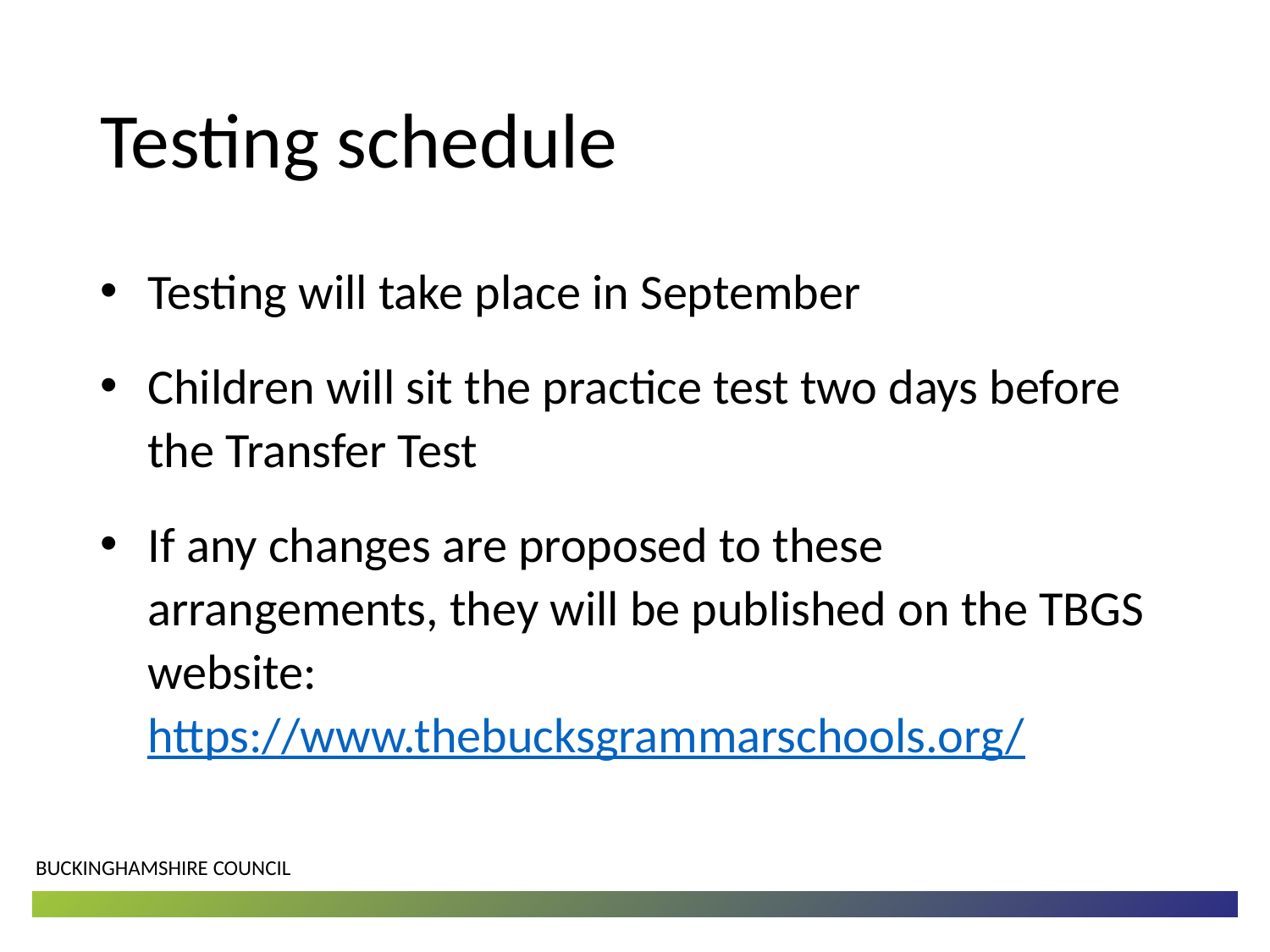

# Testing schedule
Testing will take place in September
Children will sit the practice test two days before the Transfer Test
If any changes are proposed to these arrangements, they will be published on the TBGS website: https://www.thebucksgrammarschools.org/